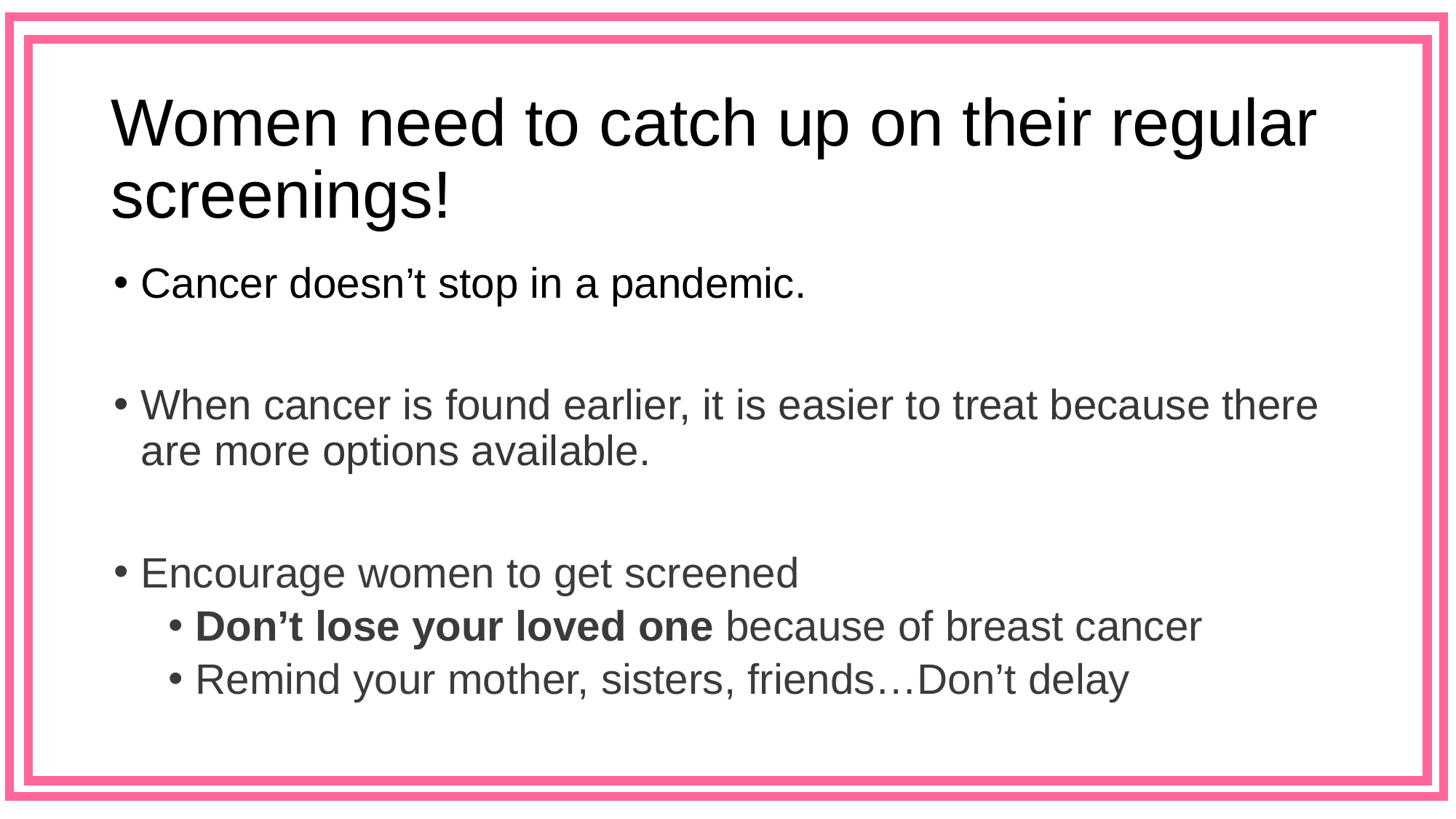

# Women need to catch up on their regular screenings!
Cancer doesn’t stop in a pandemic.

When cancer is found earlier, it is easier to treat because there are more options available.

Encourage women to get screened
Don’t lose your loved one because of breast cancer
Remind your mother, sisters, friends…Don’t delay